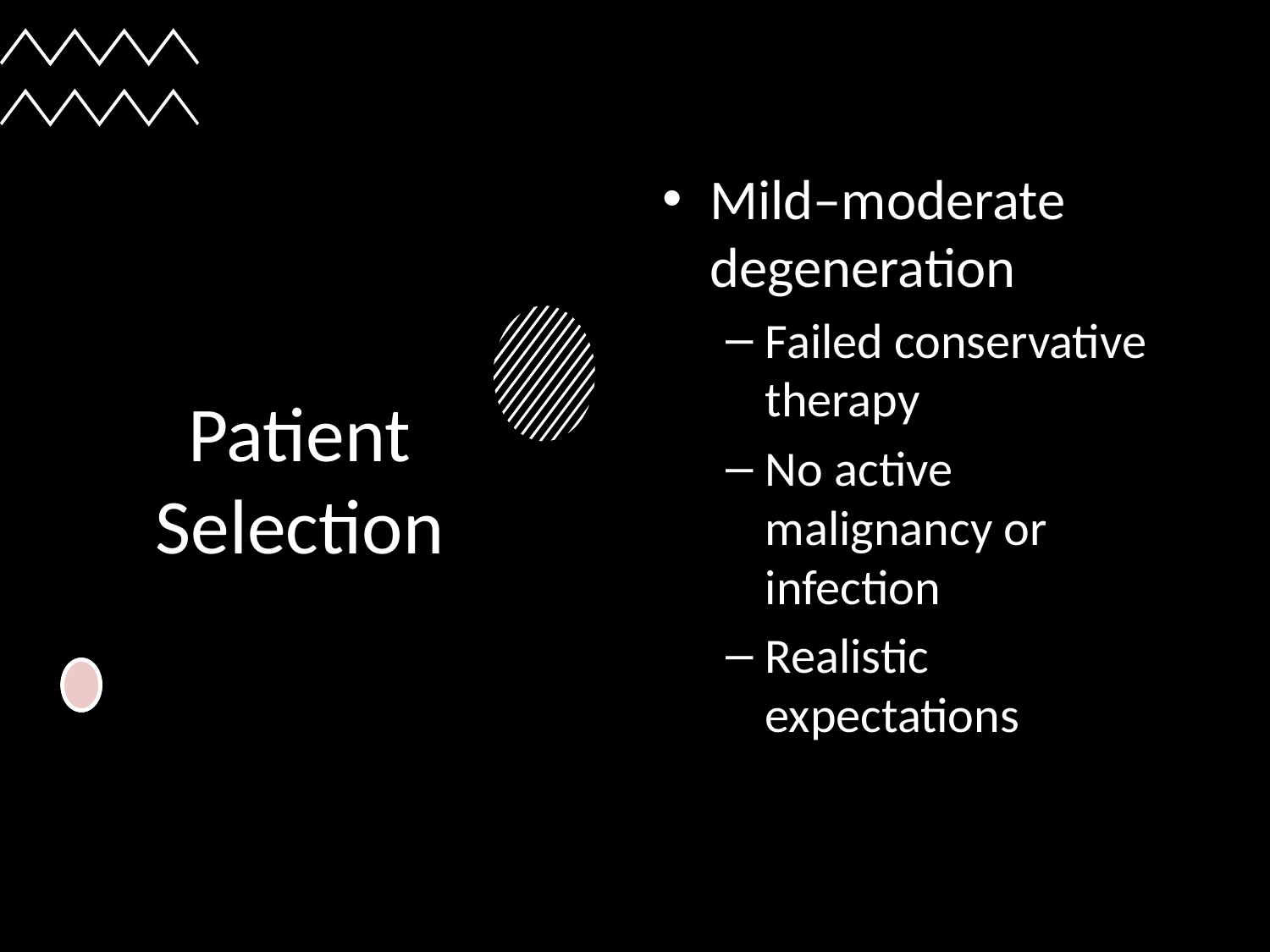

# Patient Selection
Mild–moderate degeneration
Failed conservative therapy
No active malignancy or infection
Realistic expectations